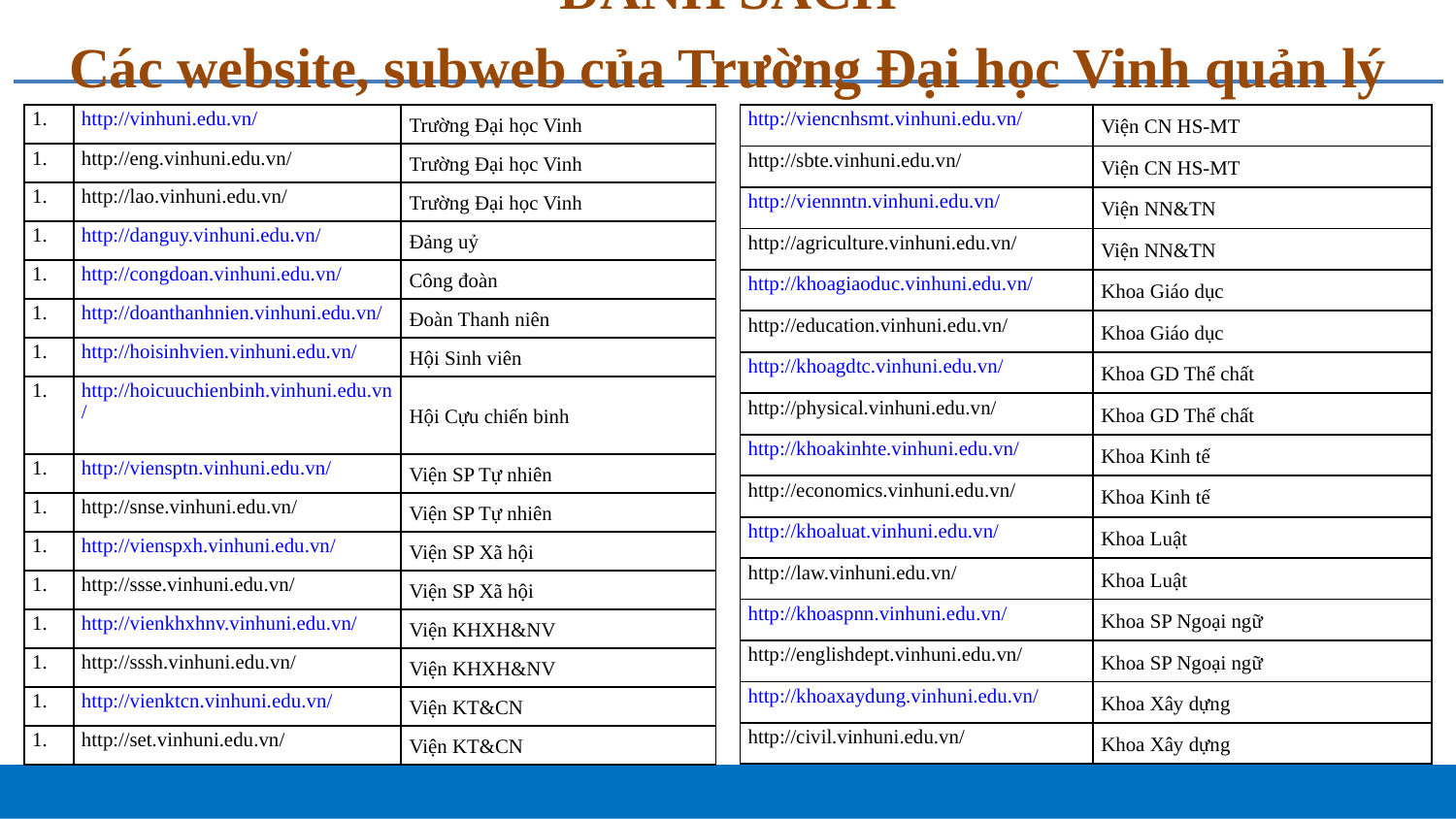

# DANH SÁCH Các website, subweb của Trường Đại học Vinh quản lý
|  | http://vinhuni.edu.vn/ | Trường Đại học Vinh |
| --- | --- | --- |
|  | http://eng.vinhuni.edu.vn/ | Trường Đại học Vinh |
|  | http://lao.vinhuni.edu.vn/ | Trường Đại học Vinh |
|  | http://danguy.vinhuni.edu.vn/ | Đảng uỷ |
|  | http://congdoan.vinhuni.edu.vn/ | Công đoàn |
|  | http://doanthanhnien.vinhuni.edu.vn/ | Đoàn Thanh niên |
|  | http://hoisinhvien.vinhuni.edu.vn/ | Hội Sinh viên |
|  | http://hoicuuchienbinh.vinhuni.edu.vn/ | Hội Cựu chiến binh |
|  | http://viensptn.vinhuni.edu.vn/ | Viện SP Tự nhiên |
|  | http://snse.vinhuni.edu.vn/ | Viện SP Tự nhiên |
|  | http://vienspxh.vinhuni.edu.vn/ | Viện SP Xã hội |
|  | http://ssse.vinhuni.edu.vn/ | Viện SP Xã hội |
|  | http://vienkhxhnv.vinhuni.edu.vn/ | Viện KHXH&NV |
|  | http://sssh.vinhuni.edu.vn/ | Viện KHXH&NV |
|  | http://vienktcn.vinhuni.edu.vn/ | Viện KT&CN |
|  | http://set.vinhuni.edu.vn/ | Viện KT&CN |
| http://viencnhsmt.vinhuni.edu.vn/ | Viện CN HS-MT |
| --- | --- |
| http://sbte.vinhuni.edu.vn/ | Viện CN HS-MT |
| http://viennntn.vinhuni.edu.vn/ | Viện NN&TN |
| http://agriculture.vinhuni.edu.vn/ | Viện NN&TN |
| http://khoagiaoduc.vinhuni.edu.vn/ | Khoa Giáo dục |
| http://education.vinhuni.edu.vn/ | Khoa Giáo dục |
| http://khoagdtc.vinhuni.edu.vn/ | Khoa GD Thể chất |
| http://physical.vinhuni.edu.vn/ | Khoa GD Thể chất |
| http://khoakinhte.vinhuni.edu.vn/ | Khoa Kinh tế |
| http://economics.vinhuni.edu.vn/ | Khoa Kinh tế |
| http://khoaluat.vinhuni.edu.vn/ | Khoa Luật |
| http://law.vinhuni.edu.vn/ | Khoa Luật |
| http://khoaspnn.vinhuni.edu.vn/ | Khoa SP Ngoại ngữ |
| http://englishdept.vinhuni.edu.vn/ | Khoa SP Ngoại ngữ |
| http://khoaxaydung.vinhuni.edu.vn/ | Khoa Xây dựng |
| http://civil.vinhuni.edu.vn/ | Khoa Xây dựng |